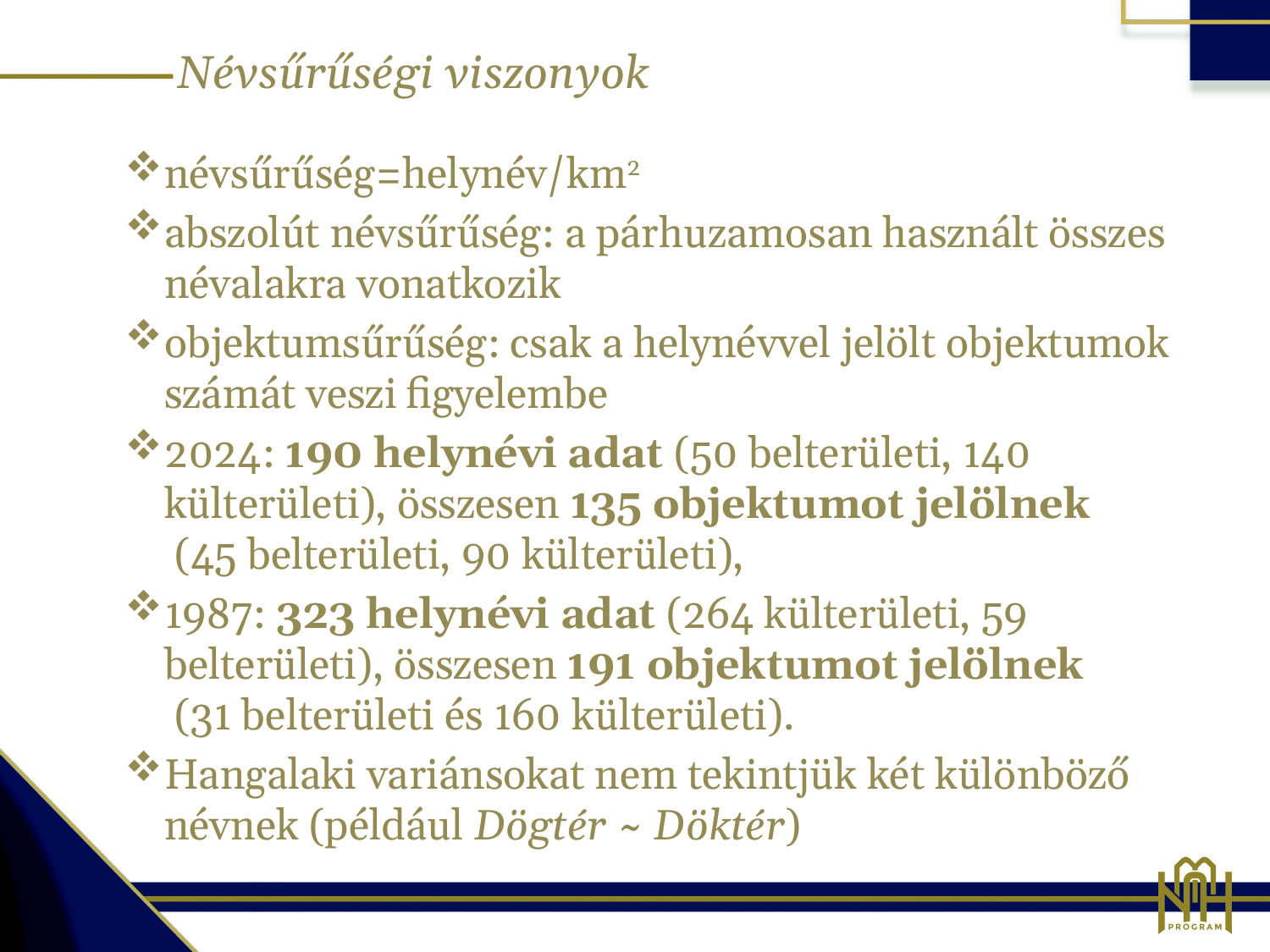

Névsűrűségi viszonyok
névsűrűség=helynév/km2
abszolút névsűrűség: a párhuzamosan használt összes névalakra vonatkozik
objektumsűrűség: csak a helynévvel jelölt objektumok számát veszi figyelembe
2024: 190 helynévi adat (50 belterületi, 140 külterületi), összesen 135 objektumot jelölnek
 (45 belterületi, 90 külterületi),
1987: 323 helynévi adat (264 külterületi, 59 belterületi), összesen 191 objektumot jelölnek
 (31 belterületi és 160 külterületi).
Hangalaki variánsokat nem tekintjük két különböző névnek (például Dögtér ~ Döktér)